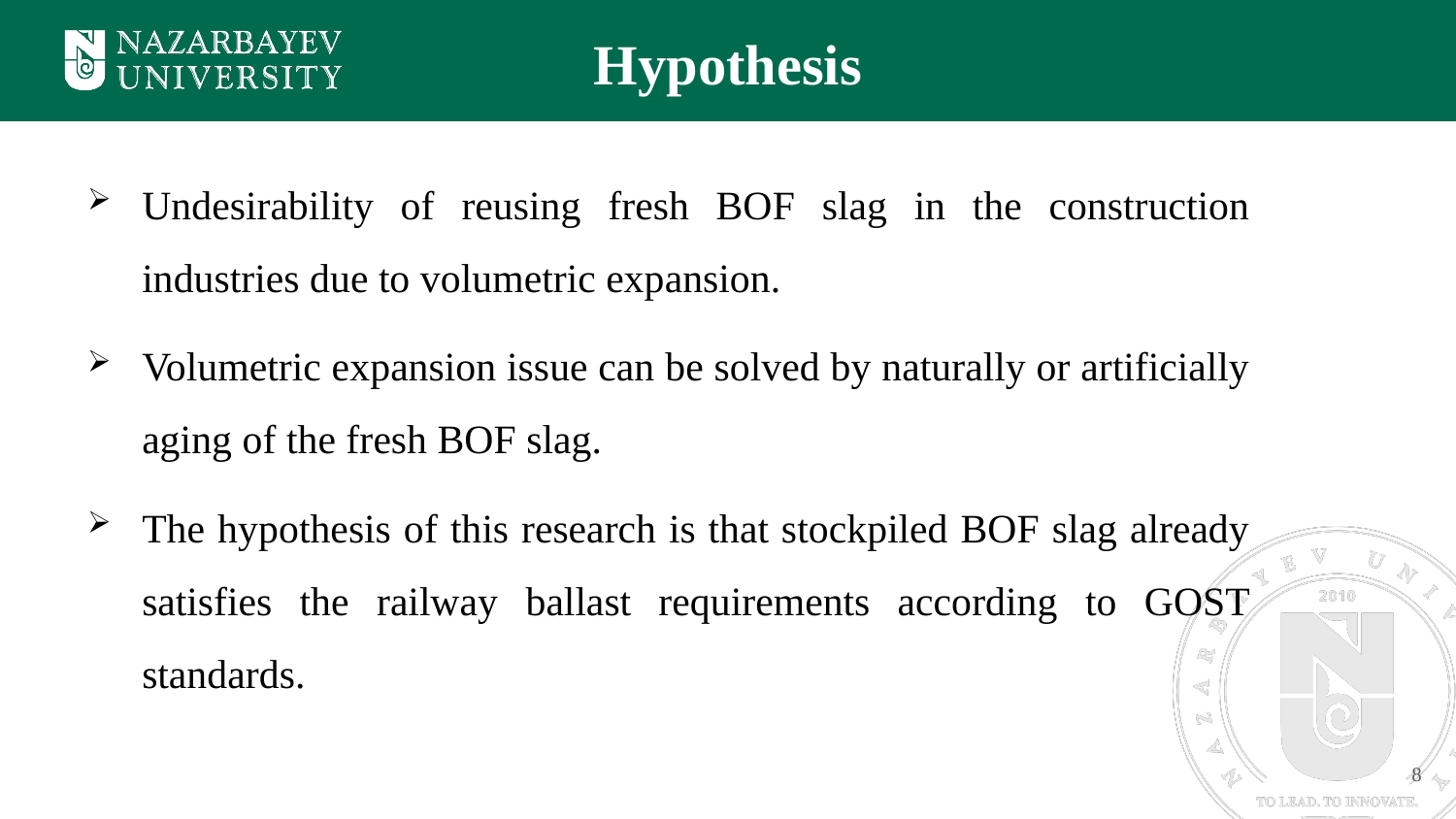

Hypothesis
Undesirability of reusing fresh BOF slag in the construction industries due to volumetric expansion.
Volumetric expansion issue can be solved by naturally or artificially aging of the fresh BOF slag.
The hypothesis of this research is that stockpiled BOF slag already satisfies the railway ballast requirements according to GOST standards.

8